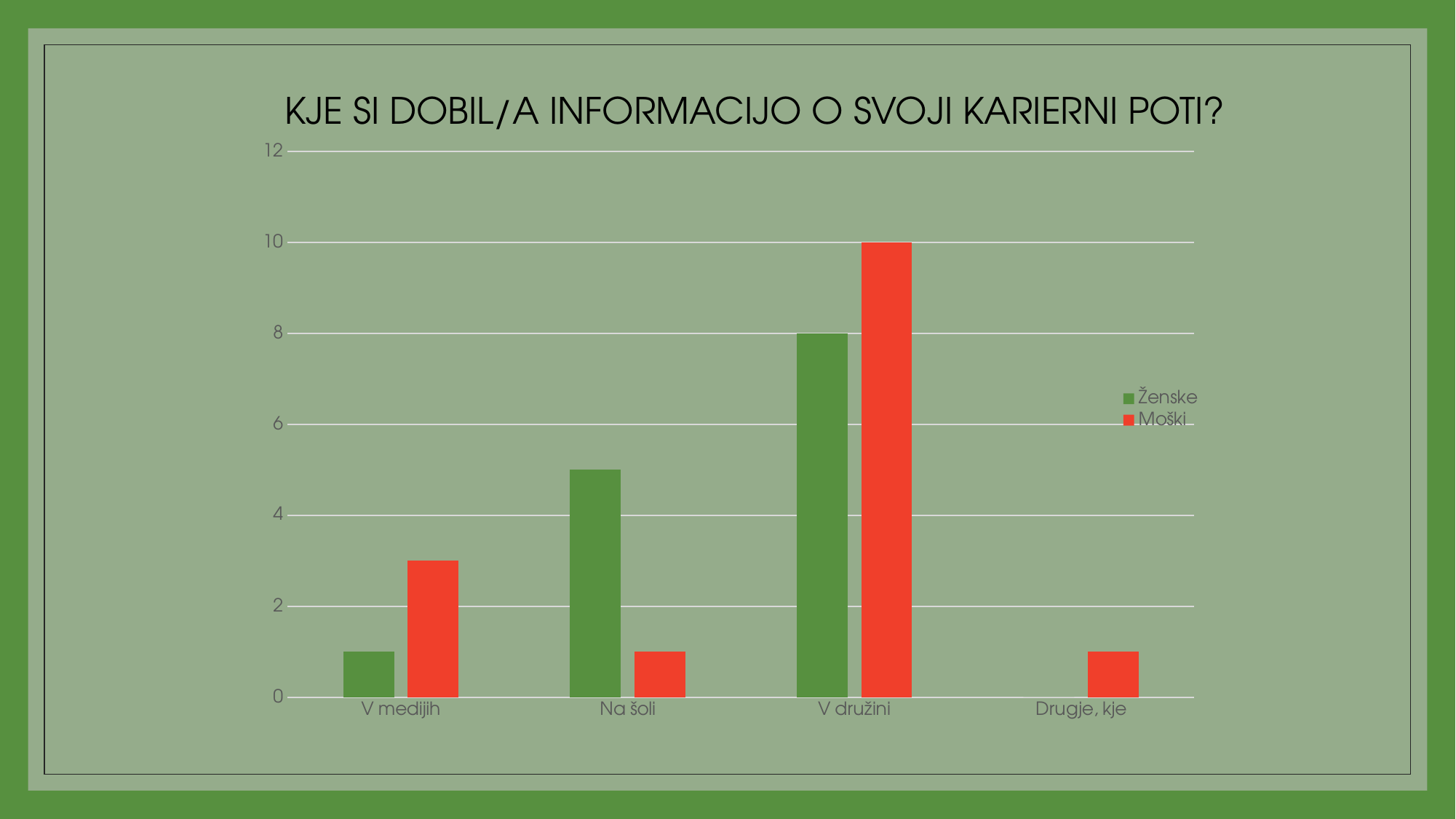

KJE SI DOBIL/A INFORMACIJO O SVOJI KARIERNI POTI?

### Chart

| Category | Ženske | Moški |
|---|---|---|
| V medijih | 1.0 | 3.0 |
| Na šoli | 5.0 | 1.0 |
| V družini | 8.0 | 10.0 |
| Drugje, kje | 0.0 | 1.0 |